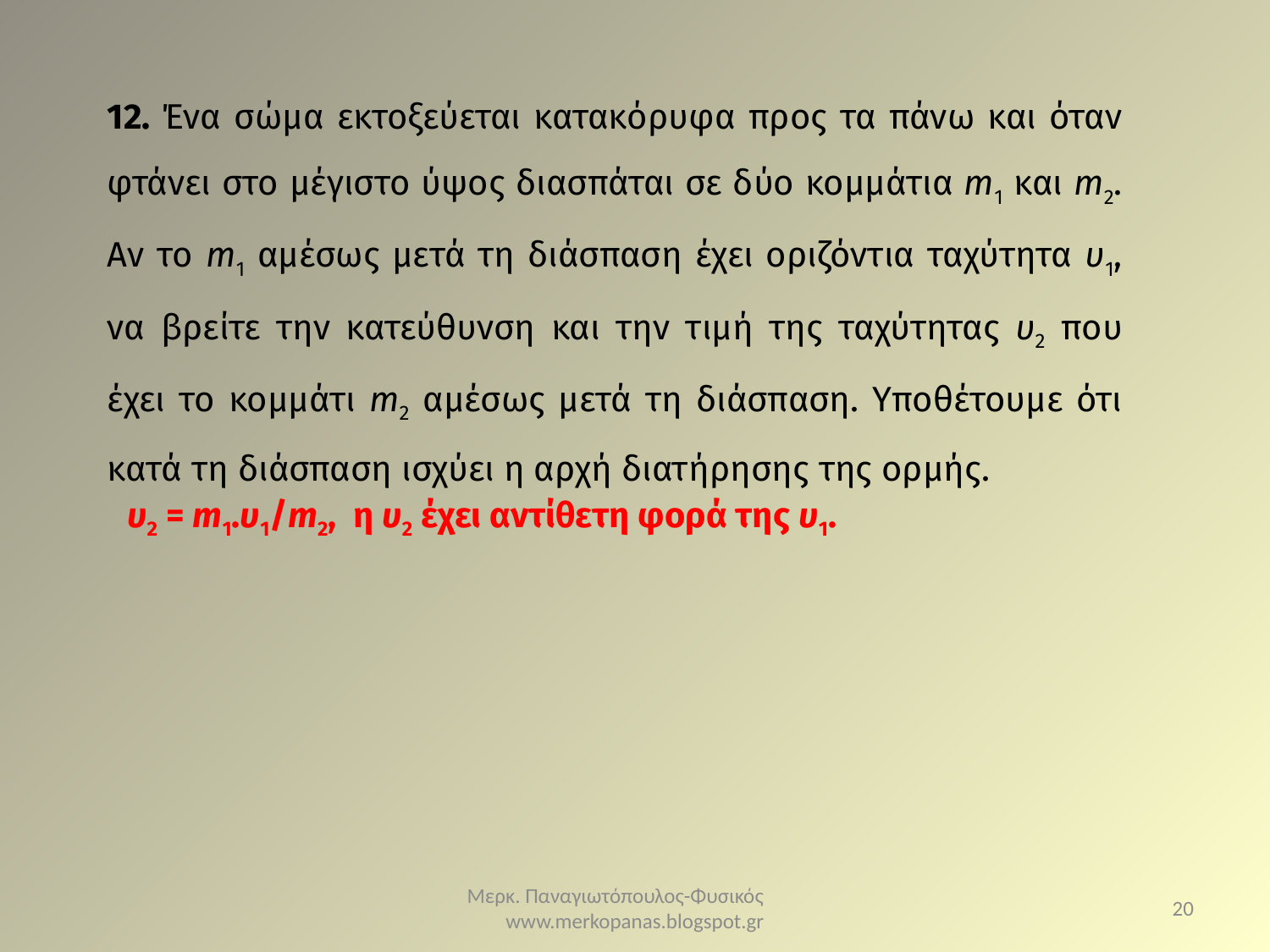

12. Ένα σώμα εκτοξεύεται κατακόρυφα προς τα πάνω και όταν φτάνει στο μέγιστο ύψος διασπάται σε δύο κομμάτια m1 και m2. Αν το m1 αμέσως μετά τη διάσπαση έχει οριζόντια ταχύτητα υ1, να βρείτε την κατεύθυνση και την τιμή της ταχύτητας υ2 που έχει το κομμάτι m2 αμέσως μετά τη διάσπαση. Υποθέτουμε ότι κατά τη διάσπαση ισχύει η αρχή διατήρησης της ορμής.
υ2 = m1.υ1/m2,  η υ2 έχει αντίθετη φορά της υ1.
Μερκ. Παναγιωτόπουλος-Φυσικός         www.merkopanas.blogspot.gr
20